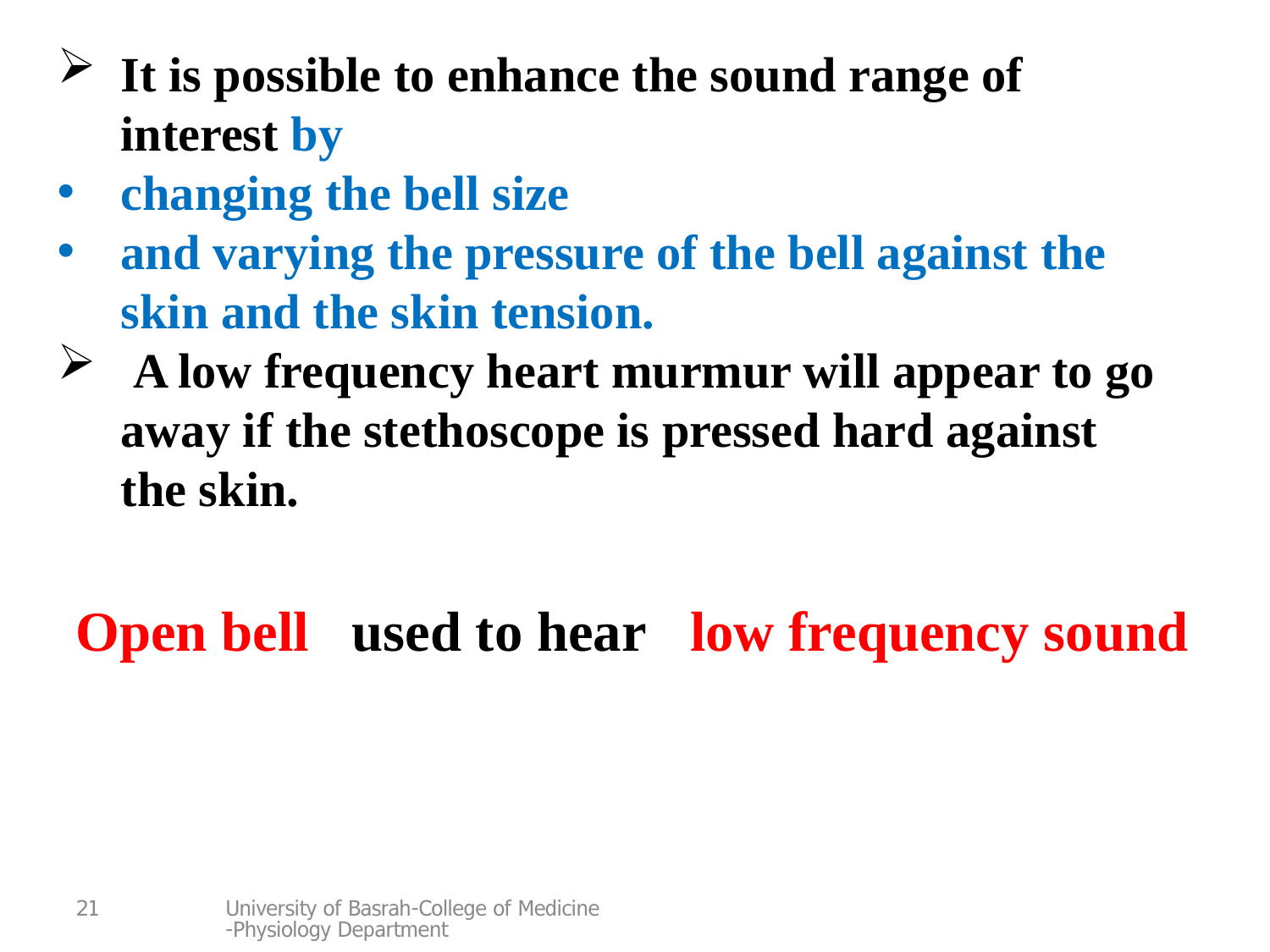

It is possible to enhance the sound range of interest by
changing the bell size
and varying the pressure of the bell against the skin and the skin tension.
 A low frequency heart murmur will appear to go away if the stethoscope is pressed hard against the skin.
Open bell   used to hear   low frequency sound
21
University of Basrah-College of Medicine-Physiology Department